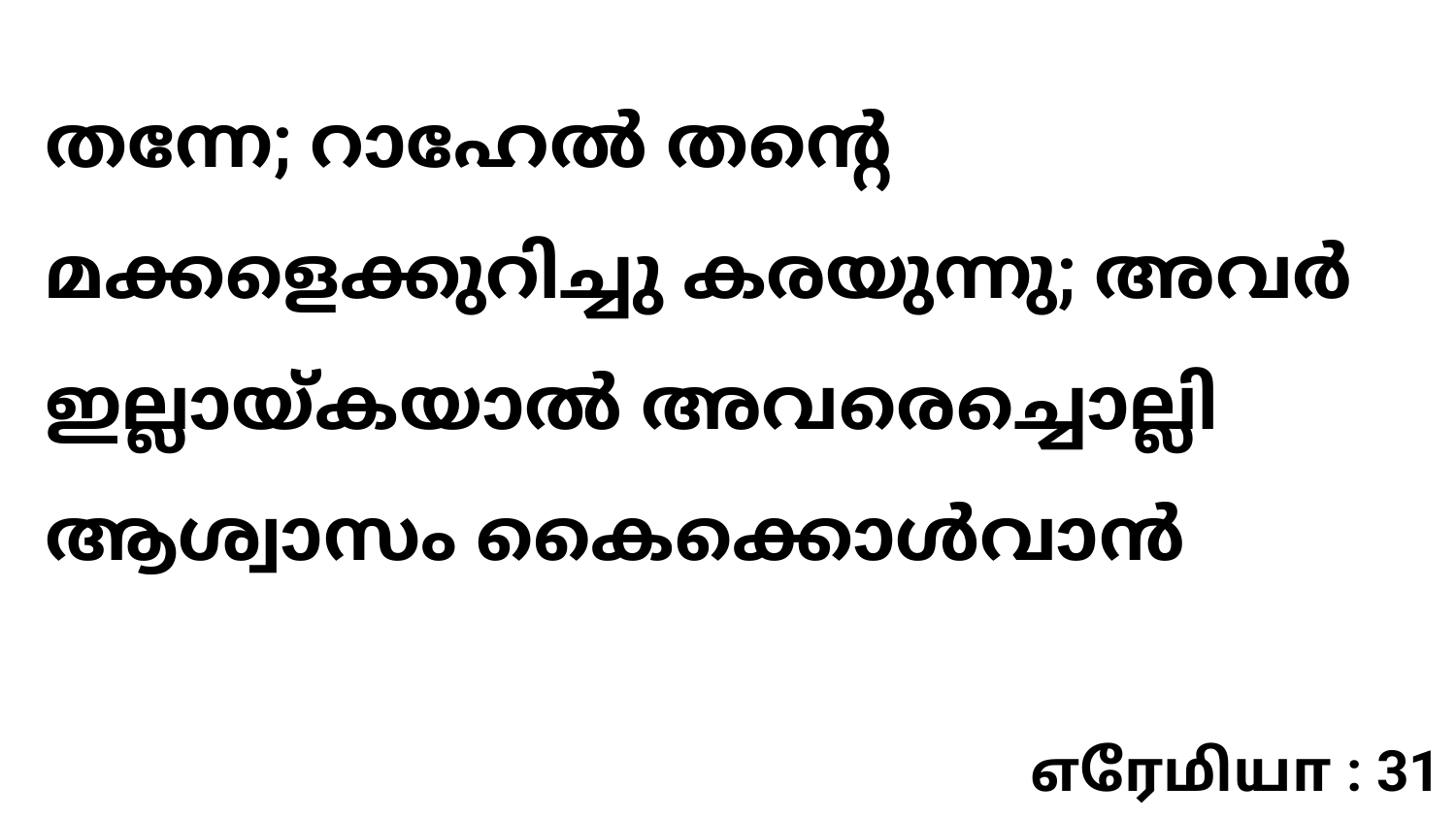

തന്നേ; റാഹേൽ തന്റെ മക്കളെക്കുറിച്ചു കരയുന്നു; അവർ ഇല്ലായ്കയാൽ അവരെച്ചൊല്ലി ആശ്വാസം കൈക്കൊൾവാൻ
எரேமியா : 31